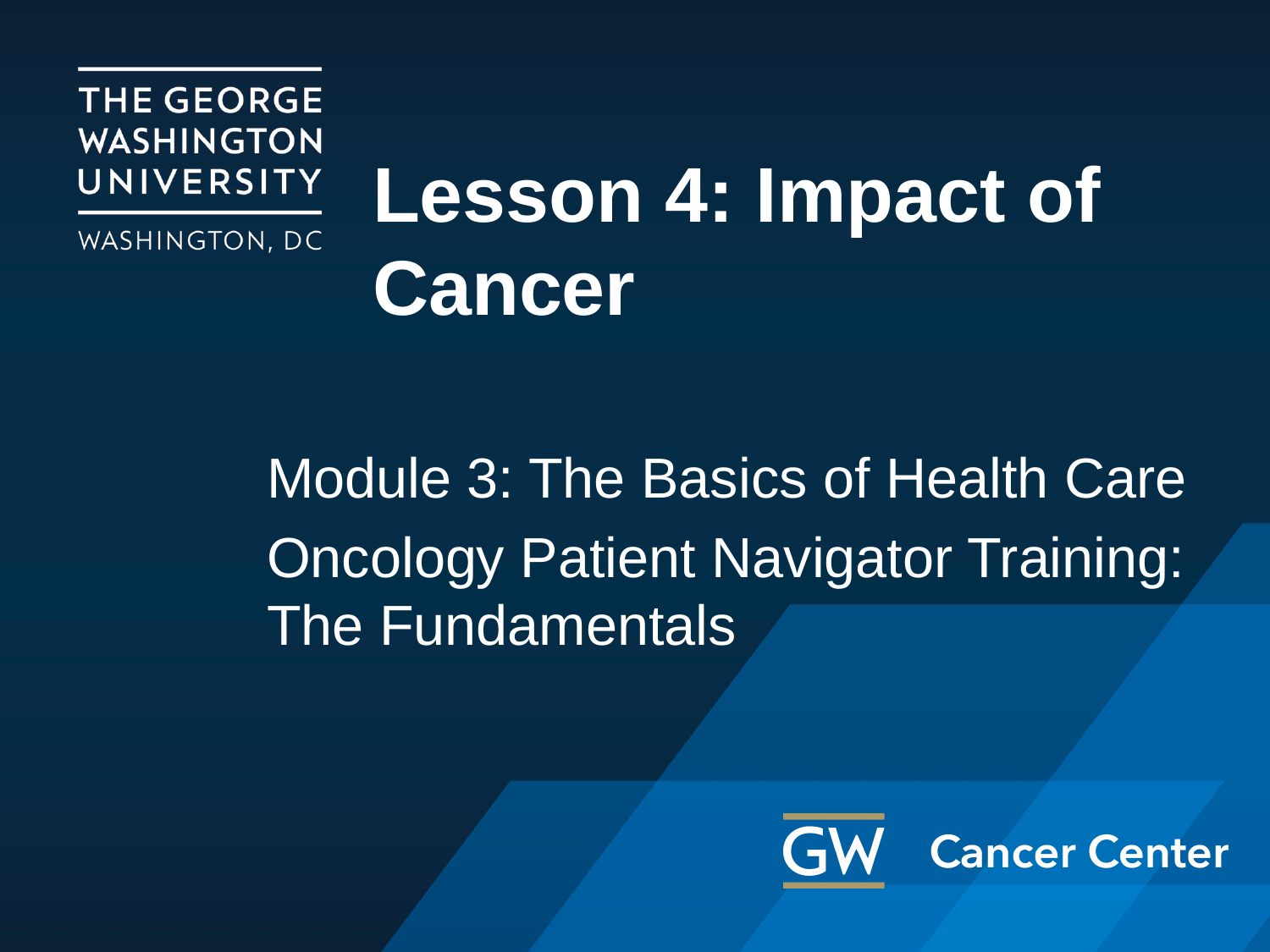

# Lesson 4: Impact of Cancer
Module 3: The Basics of Health Care
Oncology Patient Navigator Training: The Fundamentals